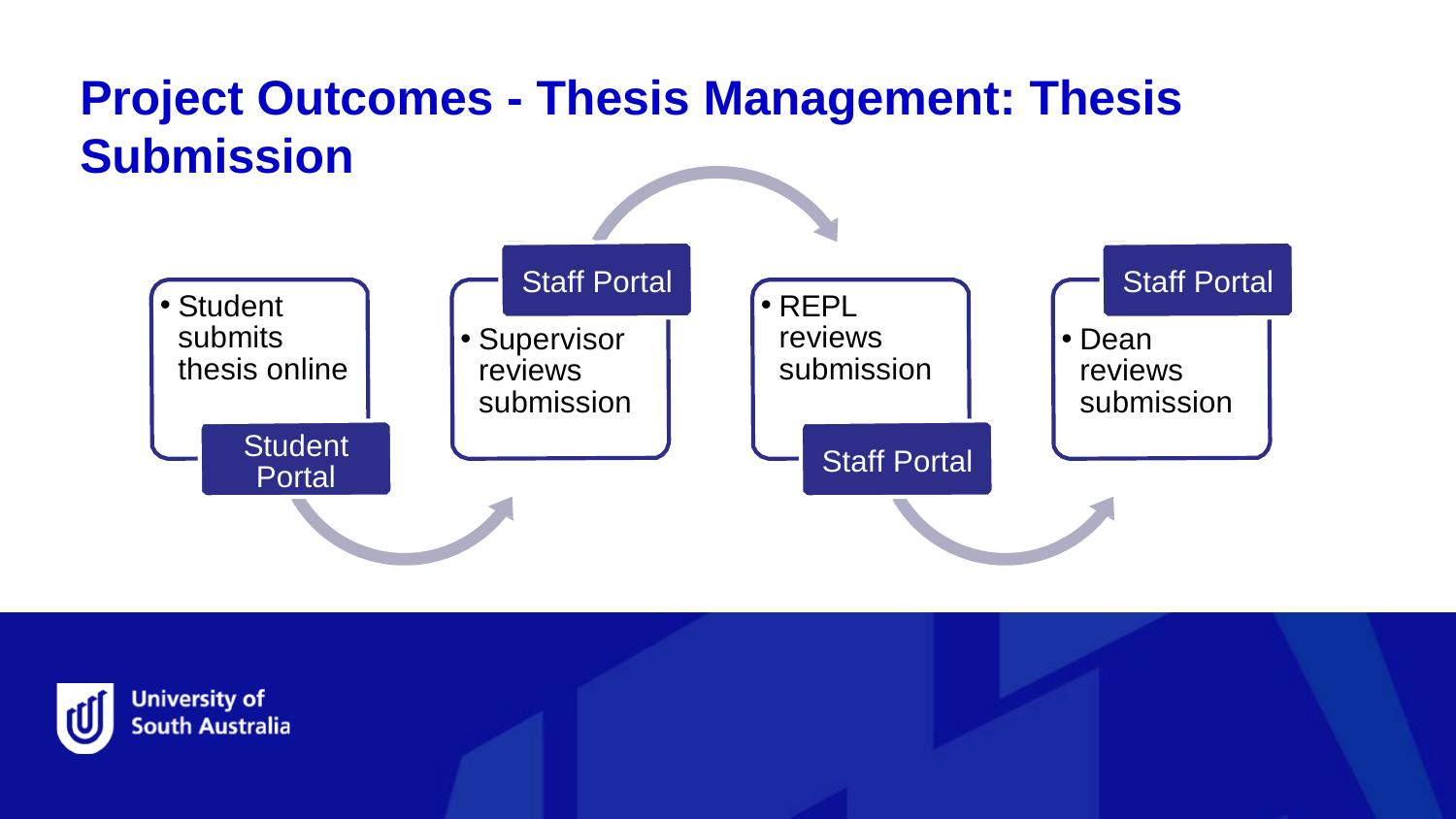

# Project Outcomes - Thesis Management: Thesis Submission

Staff Portal
Staff Portal

Student
REPL
submits
reviews
Supervisor reviews submission
Dean reviews submission
thesis online
submission

Student
Staff Portal
Portal